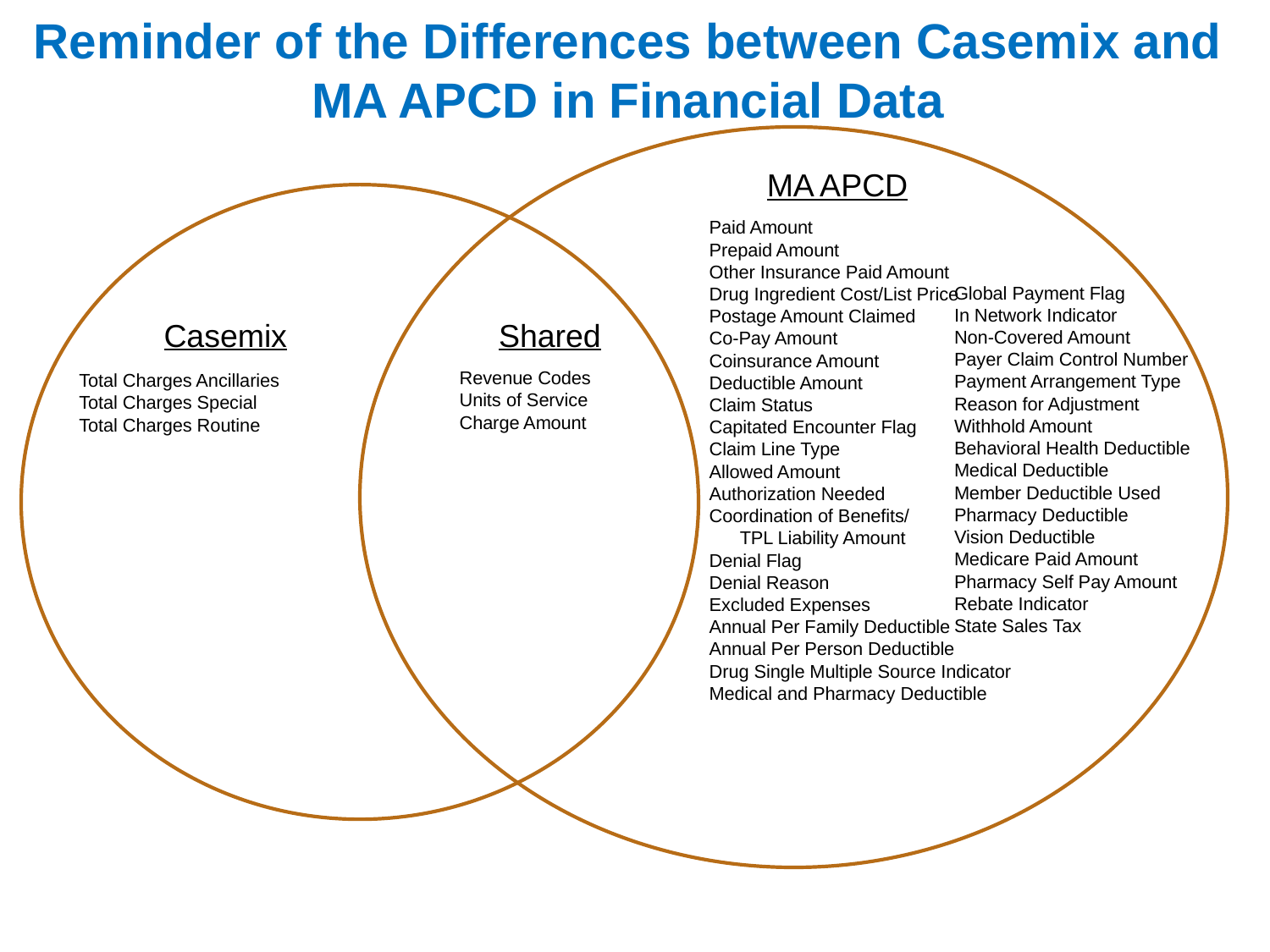

# Reminder of the Differences between Casemix and MA APCD in Financial Data

MA APCD

Paid Amount
Prepaid Amount
Other Insurance Paid Amount
Drug Ingredient Cost/List Price
Postage Amount Claimed
Co-Pay Amount
Coinsurance Amount
Deductible Amount
Claim Status
Capitated Encounter Flag
Claim Line Type
Allowed Amount
Authorization Needed
Coordination of Benefits/
      TPL Liability Amount
Denial Flag
Denial Reason
Excluded Expenses
Annual Per Family Deductible
Annual Per Person Deductible
Drug Single Multiple Source Indicator
Medical and Pharmacy Deductible

Global Payment Flag
In Network Indicator
Non-Covered Amount
Payer Claim Control Number
Payment Arrangement Type
Reason for Adjustment
Withhold Amount
Behavioral Health Deductible
Medical Deductible
Member Deductible Used
Pharmacy Deductible
Vision Deductible
Medicare Paid Amount
Pharmacy Self Pay Amount
Rebate Indicator
State Sales Tax

Casemix
Shared
Revenue Codes
Units of Service
Charge Amount
Total Charges Ancillaries
Total Charges Special
Total Charges Routine